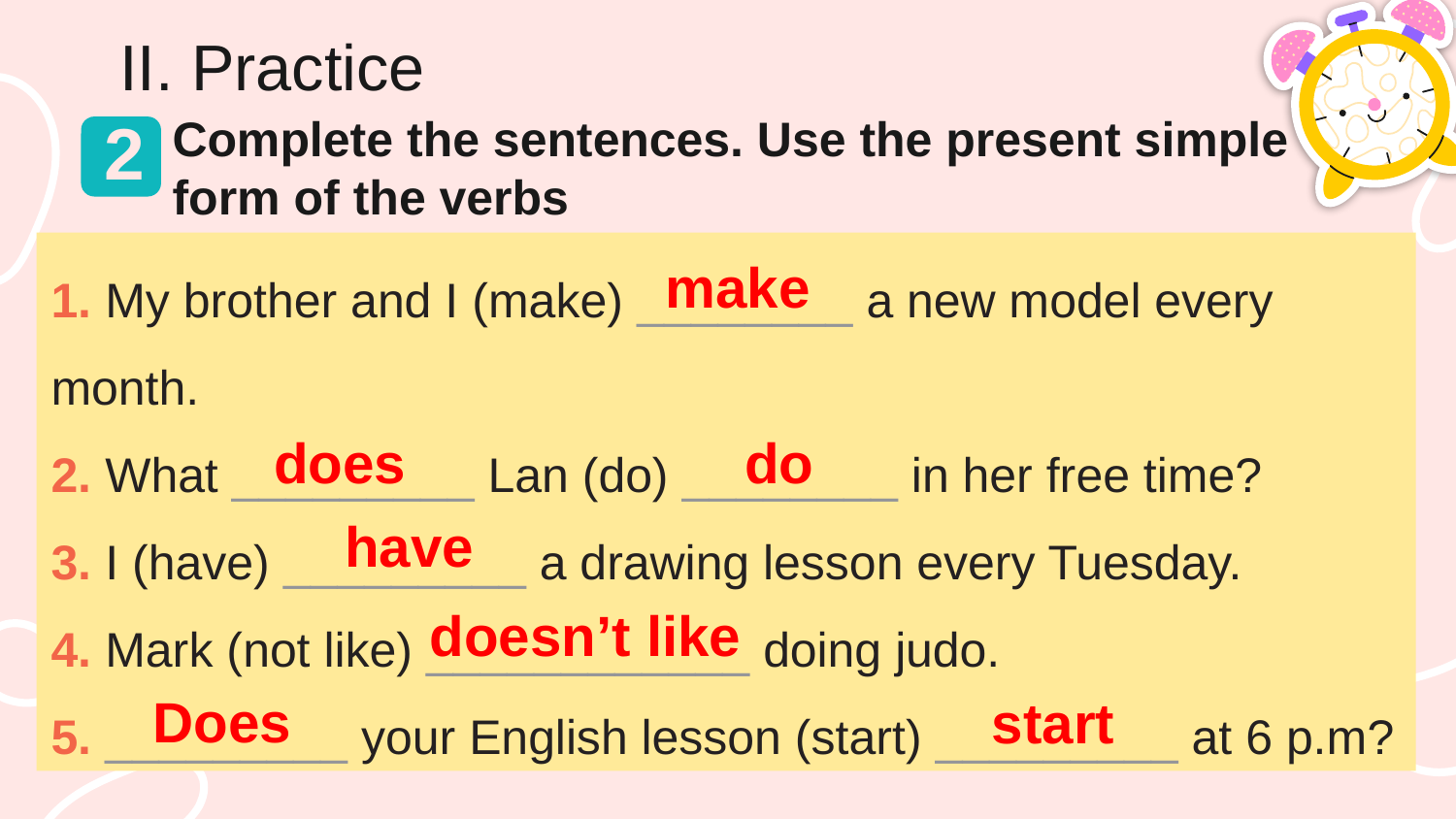

II. Practice

# Complete the sentences. Use the present simple form of the verbs
2

1. My brother and I (make) ________ a new model every month.
2. What _________ Lan (do) ________ in her free time?
3. I (have) _________ a drawing lesson every Tuesday.
4. Mark (not like) ____________ doing judo.
5. _________ your English lesson (start) _________ at 6 p.m?
make
does
do
have
doesn’t like
Does
start